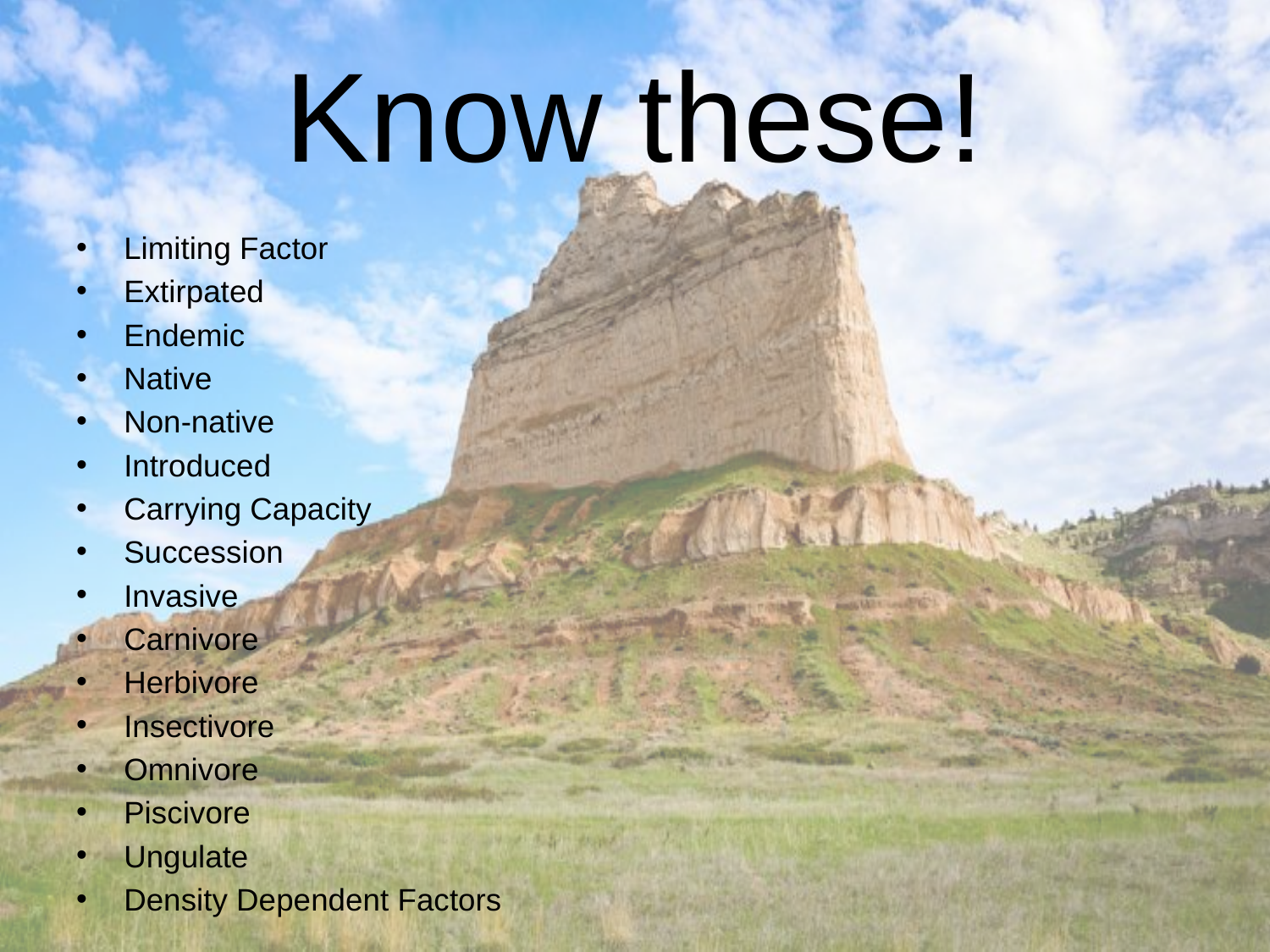

# Know these!
Limiting Factor
Extirpated
Endemic
Native
Non-native
Introduced
Carrying Capacity
Succession
Invasive
Carnivore
Herbivore
Insectivore
Omnivore
Piscivore
Ungulate
Density Dependent Factors